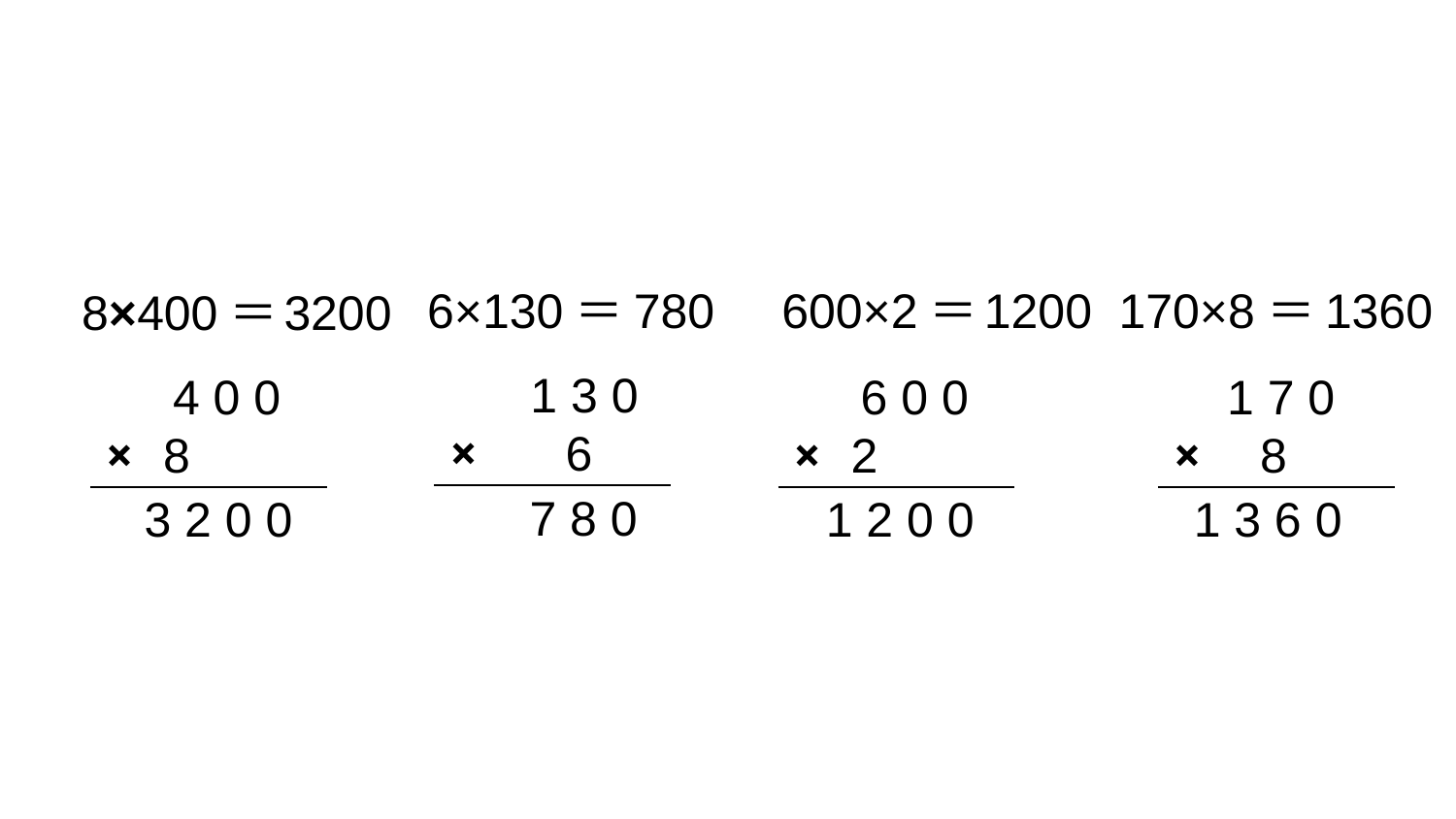

780
6×130＝
600×2＝
1200
170×8＝
1360
8×400＝
3200
      1 3 0
×   6
   7 8 0
     4 0 0
× 8
 3 2 0 0
     6 0 0
× 2
  1 2 0 0
    1 7 0
×  8
 1 3 6 0